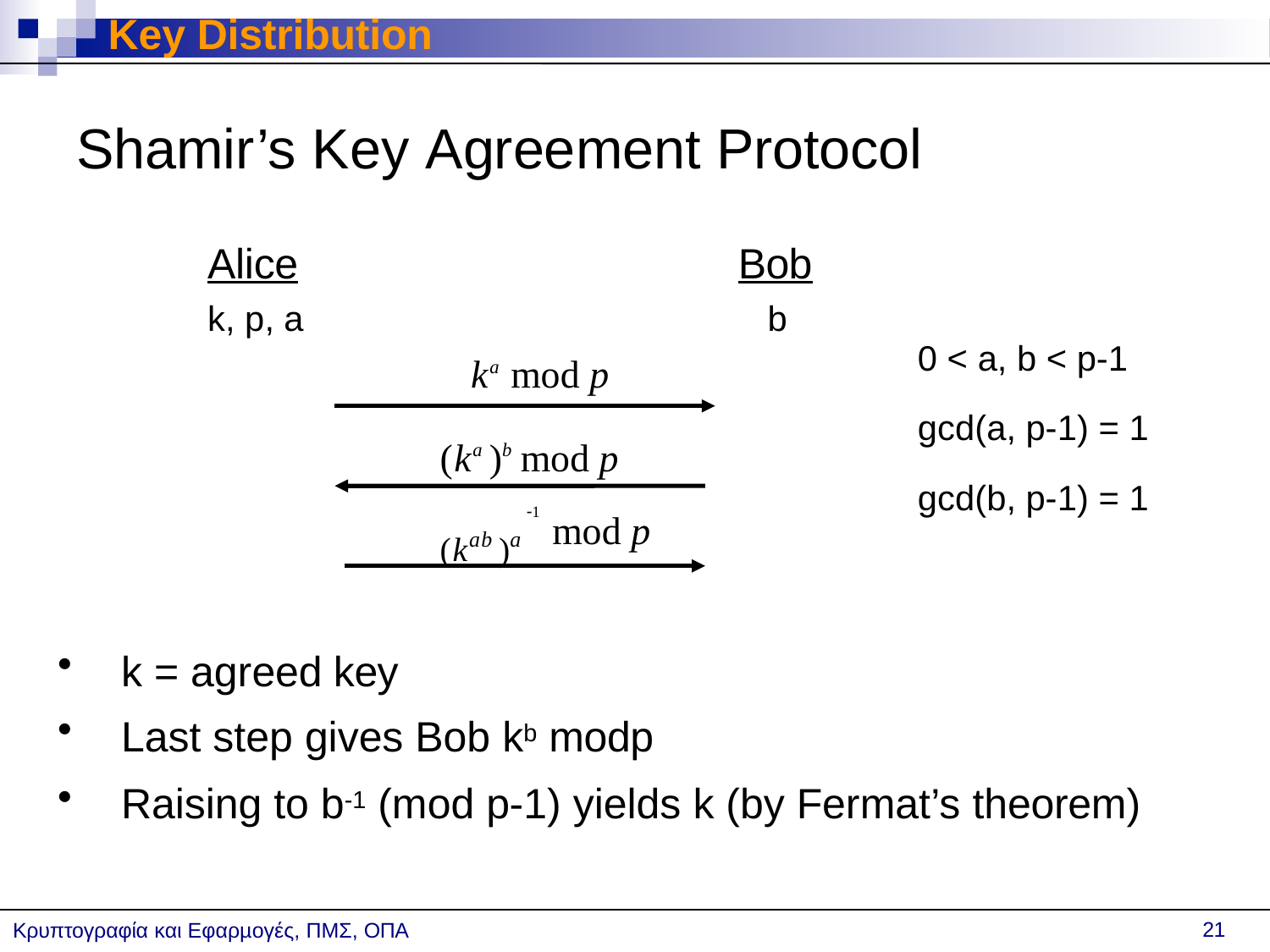

# Key Distribution
Shamir’s Key Agreement Protocol
Alice
k, p, a
Bob
b
0 < a, b < p-1
gcd(a, p-1) = 1
gcd(b, p-1) = 1
ka mod p

(ka )b mod p

(kab )a
−1
mod p

k = agreed key
Last step gives Bob kb modp
Raising to b-1 (mod p-1) yields k (by Fermat’s theorem)
21
Κρυπτογραφία και Εφαρµογές, ΠΜΣ, ΟΠΑ